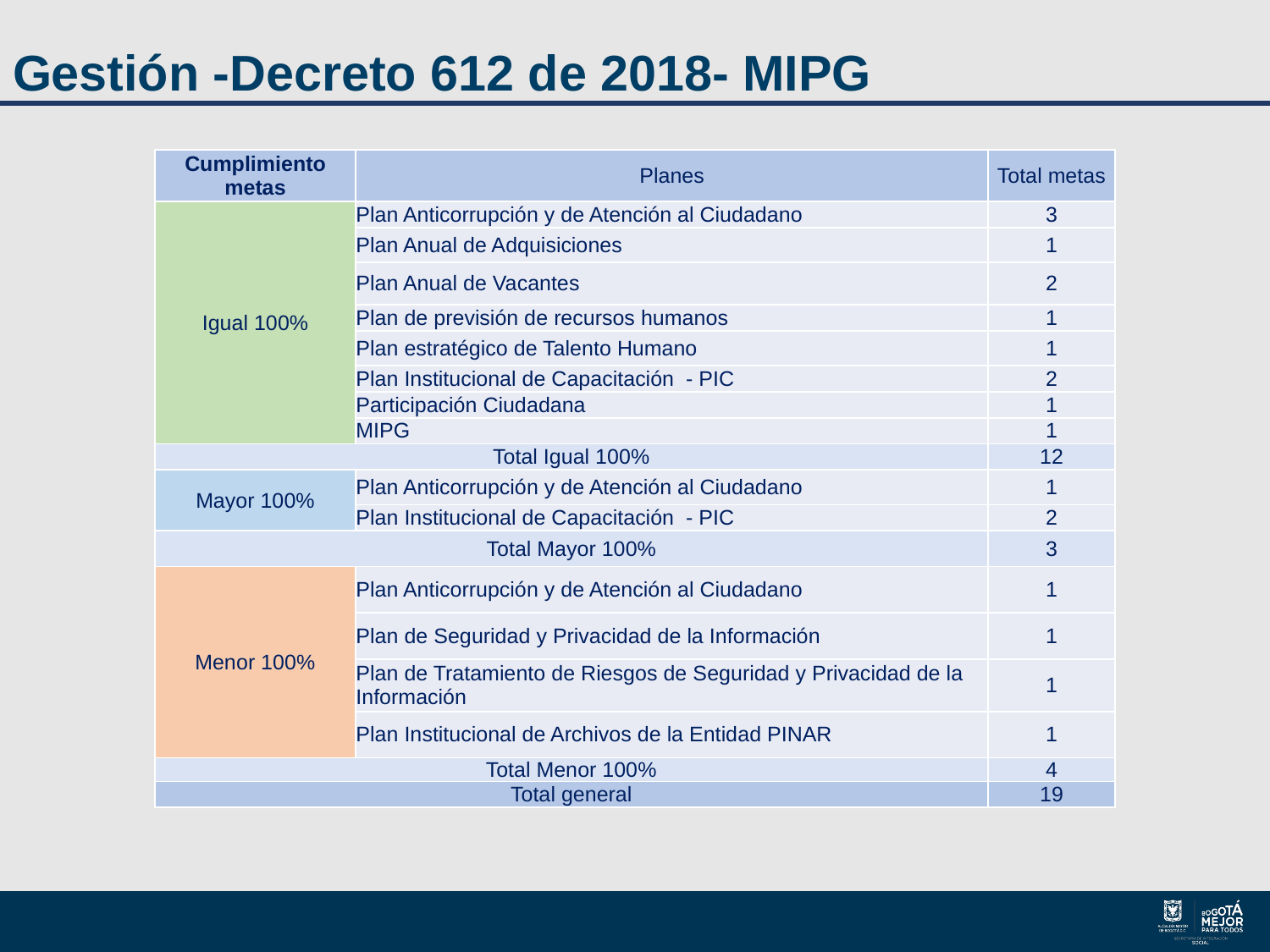

# Gestión -Decreto 612 de 2018- MIPG
| Cumplimiento metas | Planes | Total metas |
| --- | --- | --- |
| Igual 100% | Plan Anticorrupción y de Atención al Ciudadano | 3 |
|  | Plan Anual de Adquisiciones | 1 |
|  | Plan Anual de Vacantes | 2 |
|  | Plan de previsión de recursos humanos | 1 |
|  | Plan estratégico de Talento Humano | 1 |
|  | Plan Institucional de Capacitación - PIC | 2 |
|  | Participación Ciudadana | 1 |
|  | MIPG | 1 |
| Total Igual 100% |  | 12 |
| Mayor 100% | Plan Anticorrupción y de Atención al Ciudadano | 1 |
|  | Plan Institucional de Capacitación - PIC | 2 |
| Total Mayor 100% |  | 3 |
| Menor 100% | Plan Anticorrupción y de Atención al Ciudadano | 1 |
|  | Plan de Seguridad y Privacidad de la Información | 1 |
|  | Plan de Tratamiento de Riesgos de Seguridad y Privacidad de la Información | 1 |
|  | Plan Institucional de Archivos de la Entidad PINAR | 1 |
| Total Menor 100% |  | 4 |
| Total general |  | 19 |